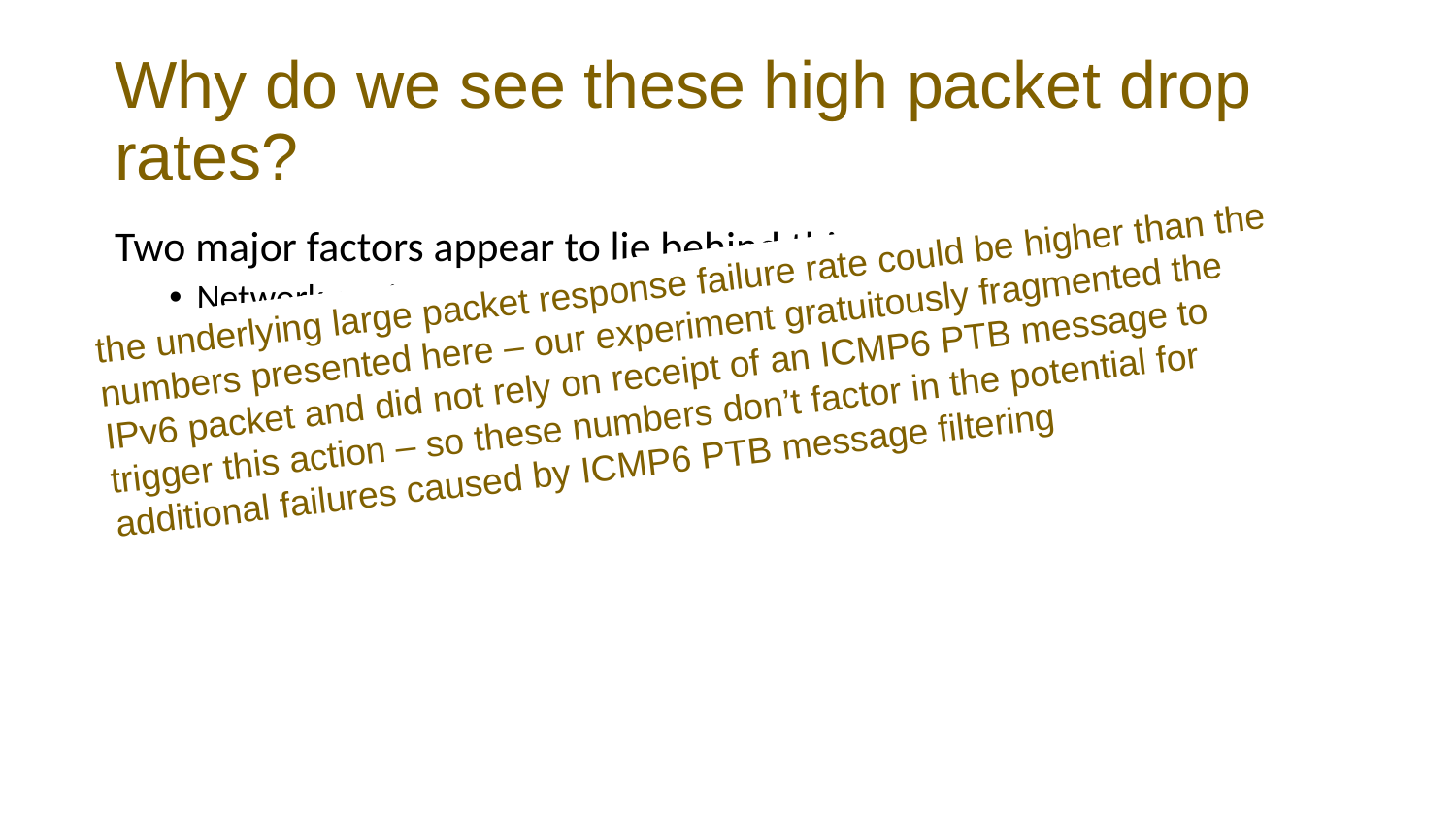

# Why do we see these high packet drop rates?
Two major factors appear to lie behind this failure rate:
Network equipment dropping IPv6 packets with Extension Headers
Firewalls dropping Fragmented packets

the underlying large packet response failure rate could be higher than the numbers presented here – our experiment gratuitously fragmented the IPv6 packet and did not rely on receipt of an ICMP6 PTB message to trigger this action – so these numbers don’t factor in the potential for additional failures caused by ICMP6 PTB message filtering